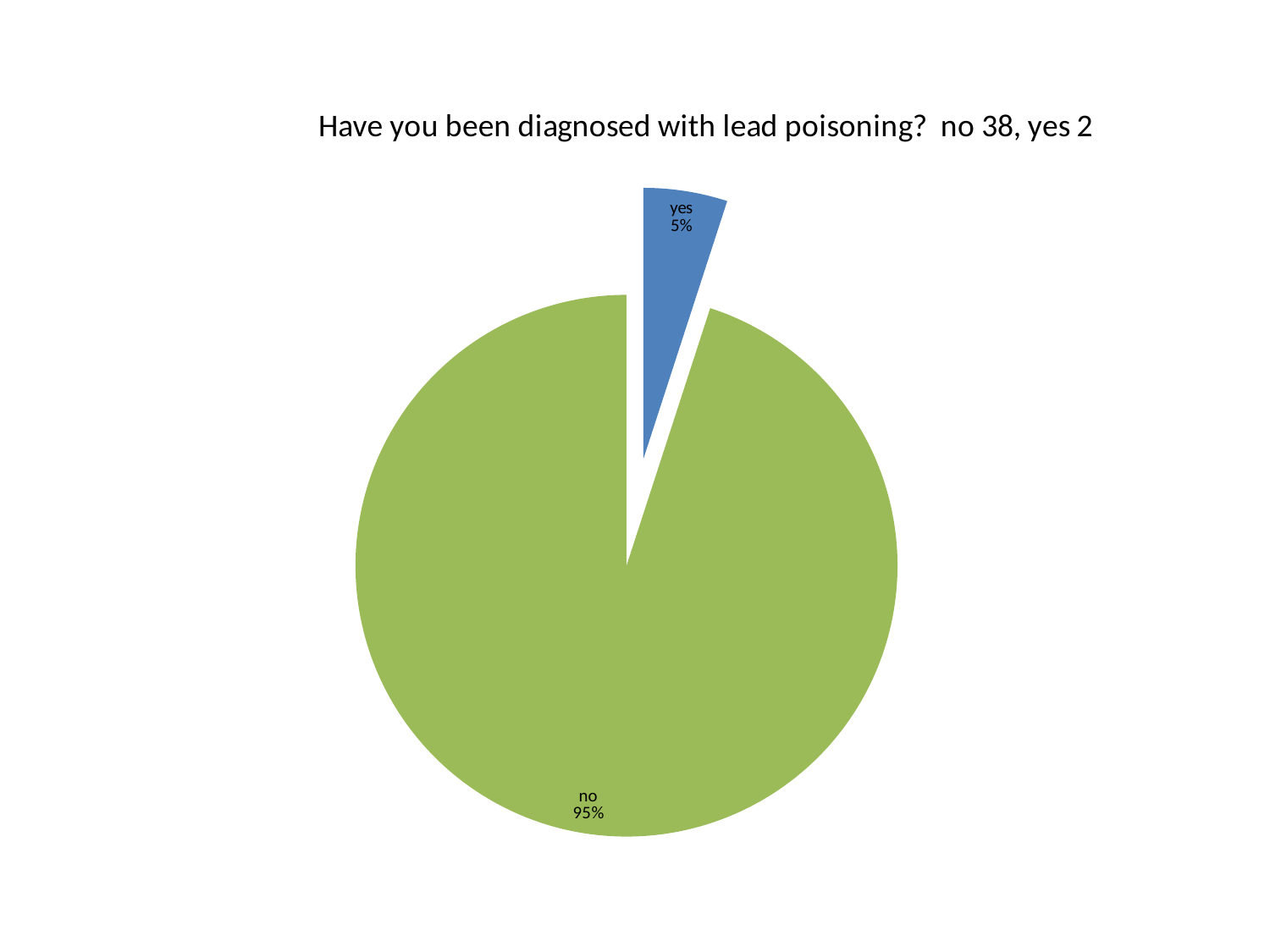

### Chart: Have you been diagnosed with lead poisoning?  no 38, yes 2

| Category |  |
|---|---|
| yes | 2.0 |
|  | None |
| no | 38.0 |